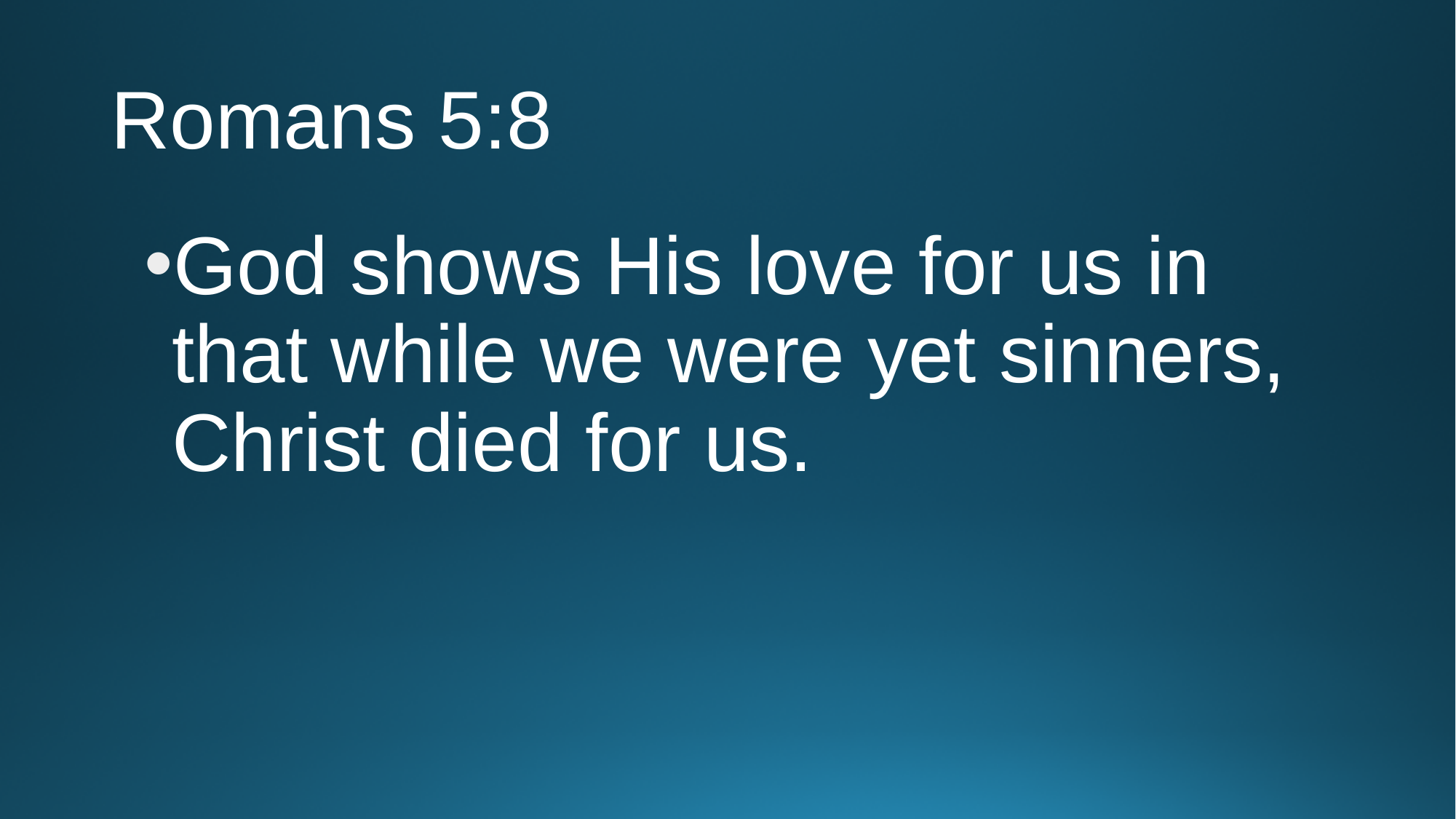

# Romans 5:8
God shows His love for us in that while we were yet sinners, Christ died for us.